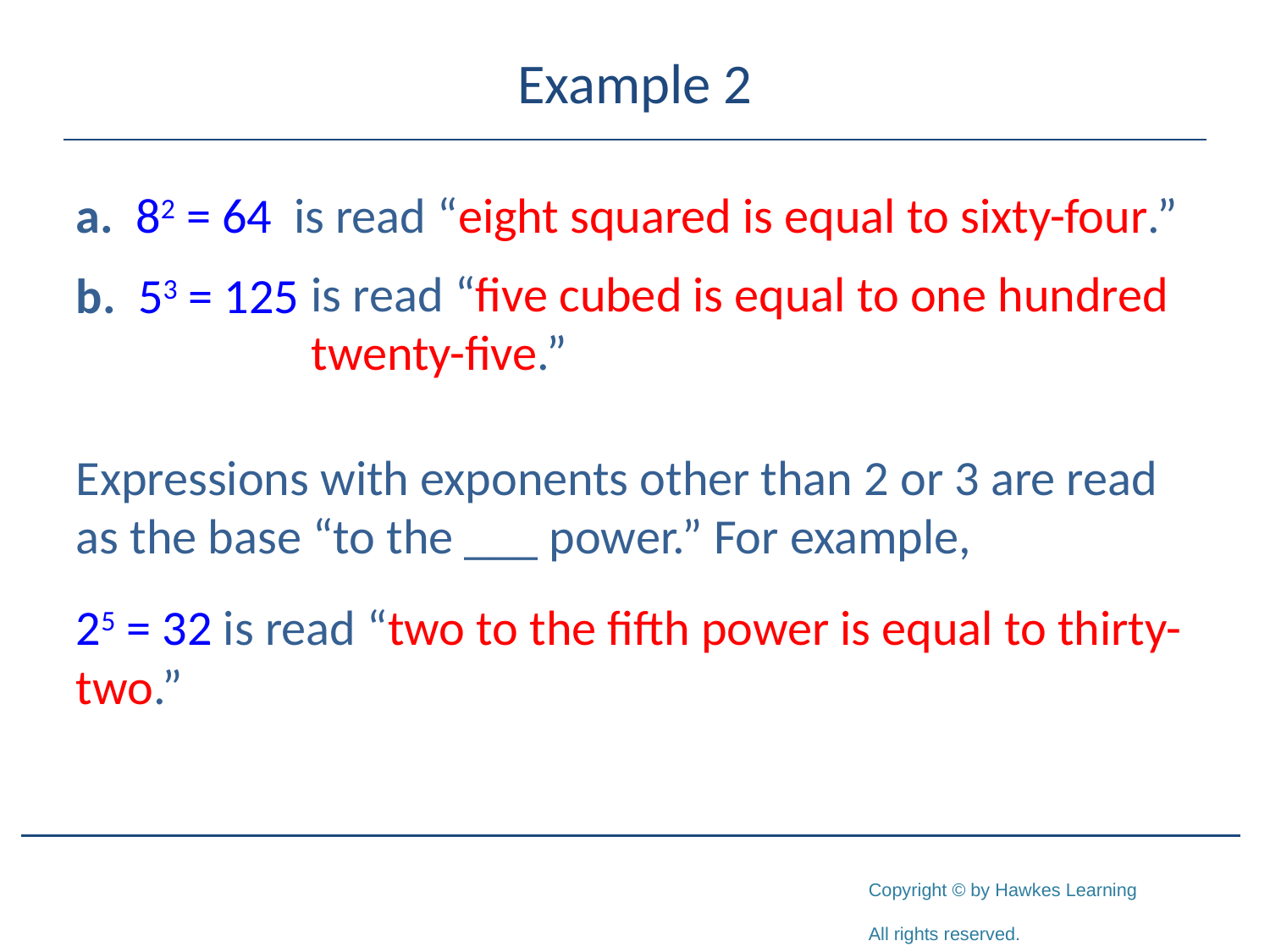

# Example 2
a.  82 = 64
b.  53 = 125

Expressions with exponents other than 2 or 3 are read as the base “to the ___ power.” For example,
25 = 32 is read “two to the fifth power is equal to thirty-two.”
is read “eight squared is equal to sixty-four.”
is read “five cubed is equal to one hundred twenty-five.”